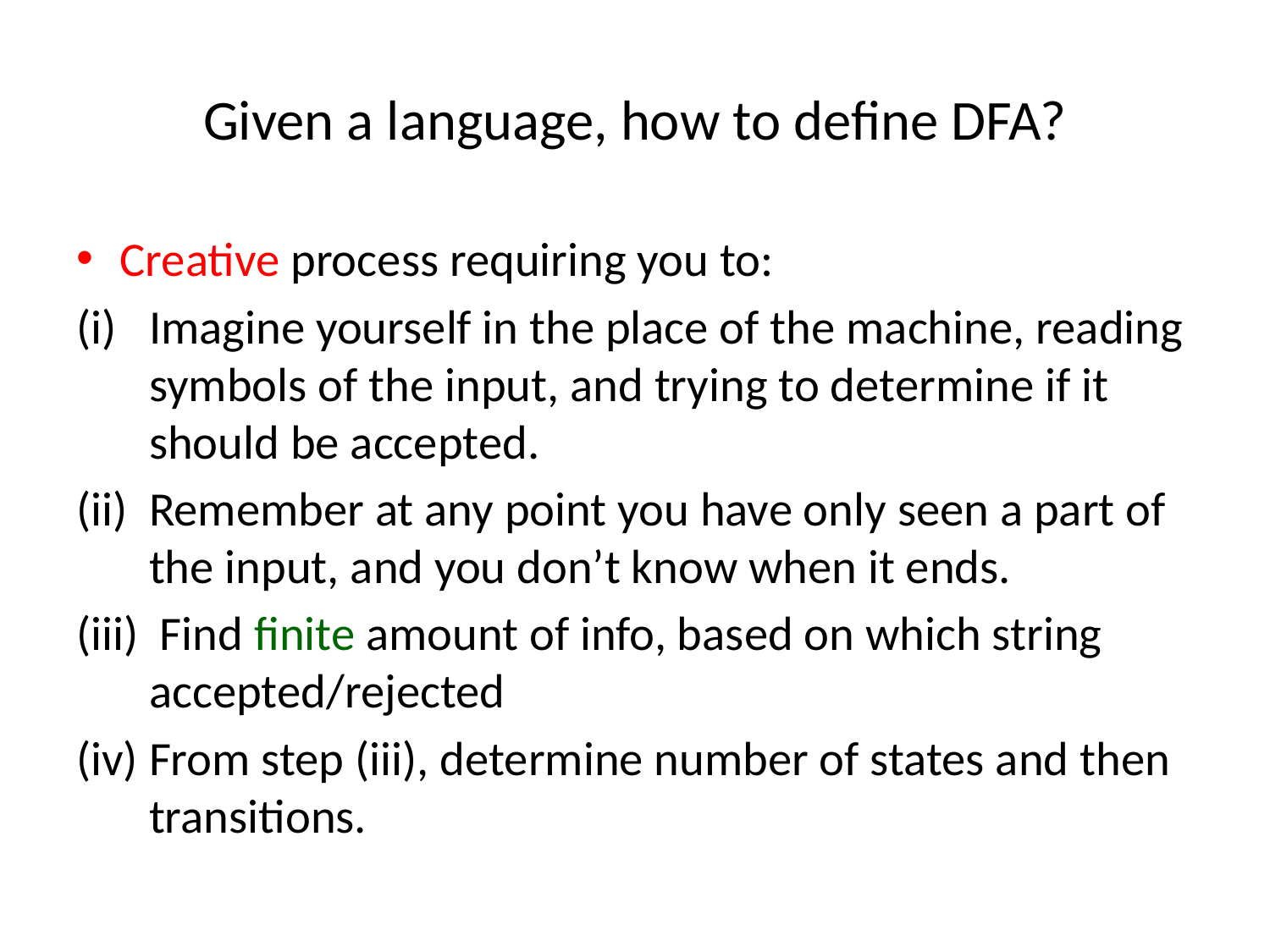

# Given a language, how to define DFA?
Creative process requiring you to:
Imagine yourself in the place of the machine, reading symbols of the input, and trying to determine if it should be accepted.
Remember at any point you have only seen a part of the input, and you don’t know when it ends.
 Find finite amount of info, based on which string accepted/rejected
From step (iii), determine number of states and then  transitions.